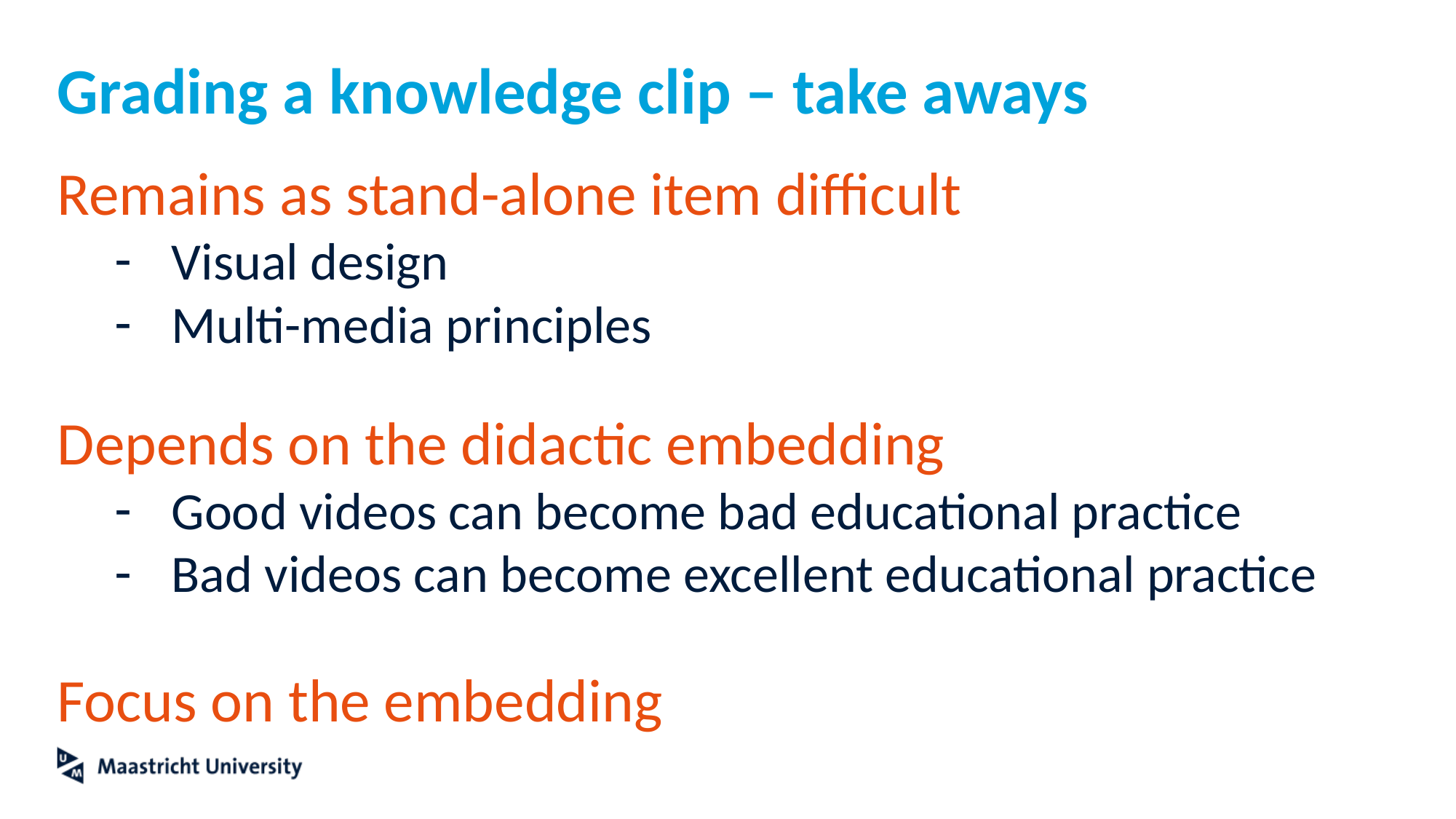

# Grading a knowledge clip – take aways
Remains as stand-alone item difficult
Visual design
Multi-media principles

Depends on the didactic embedding
Good videos can become bad educational practice
Bad videos can become excellent educational practice

Focus on the embedding